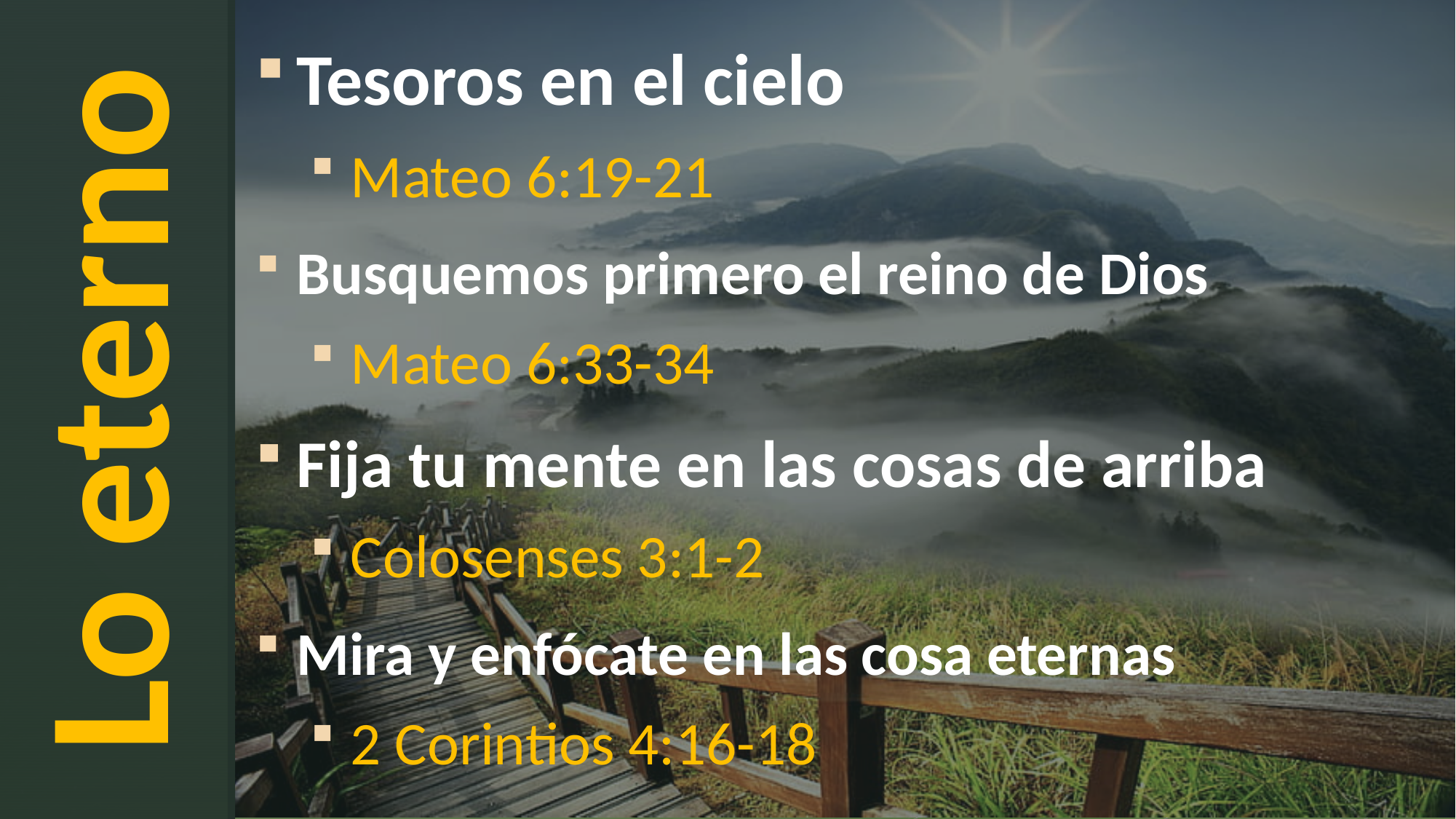

Tesoros en el cielo
Mateo 6:19-21
Busquemos primero el reino de Dios
Mateo 6:33-34
Fija tu mente en las cosas de arriba
Colosenses 3:1-2
Mira y enfócate en las cosa eternas
2 Corintios 4:16-18
Lo eterno